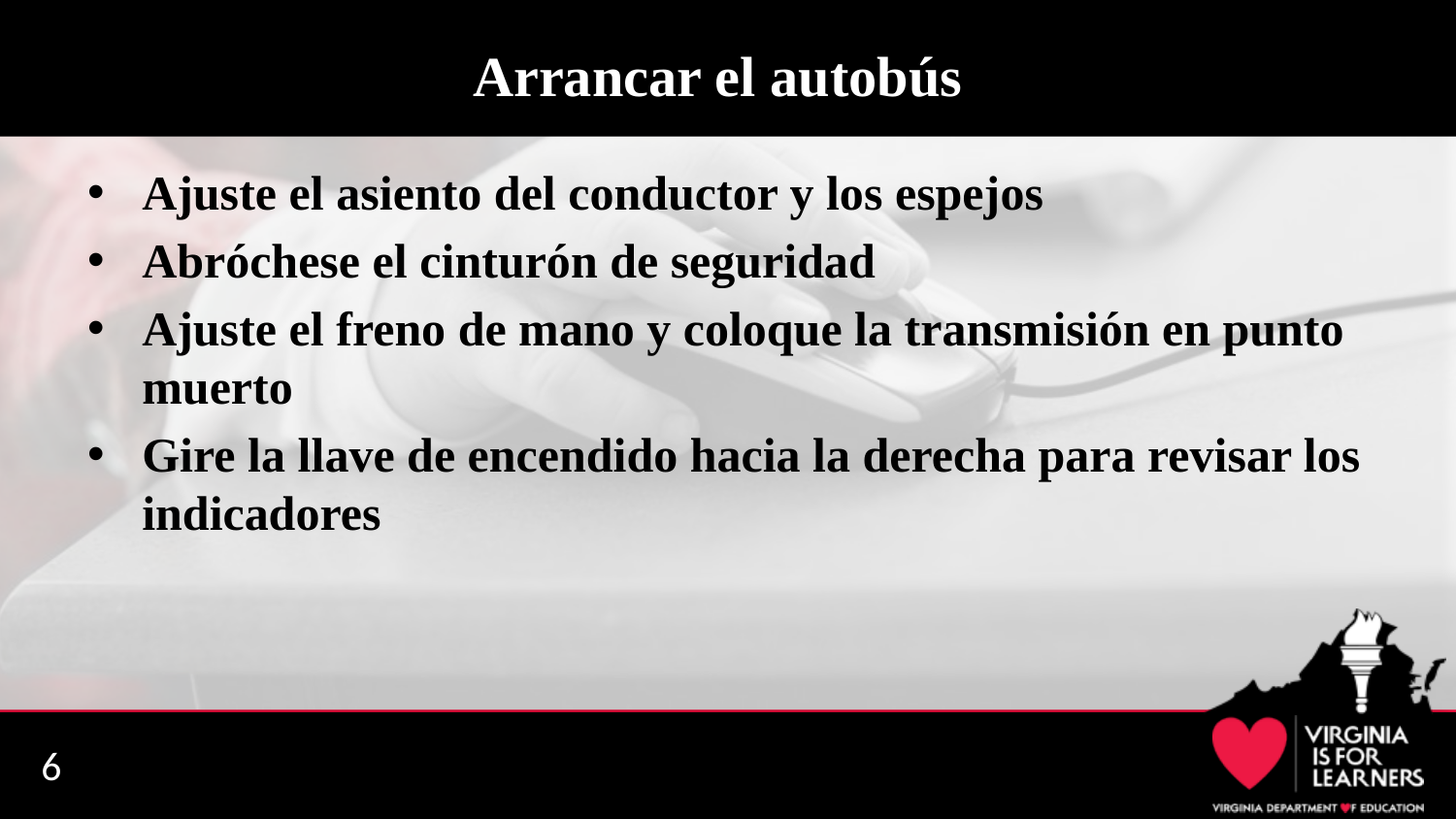

# Arrancar el autobús
Ajuste el asiento del conductor y los espejos
Abróchese el cinturón de seguridad
Ajuste el freno de mano y coloque la transmisión en punto muerto
Gire la llave de encendido hacia la derecha para revisar los indicadores